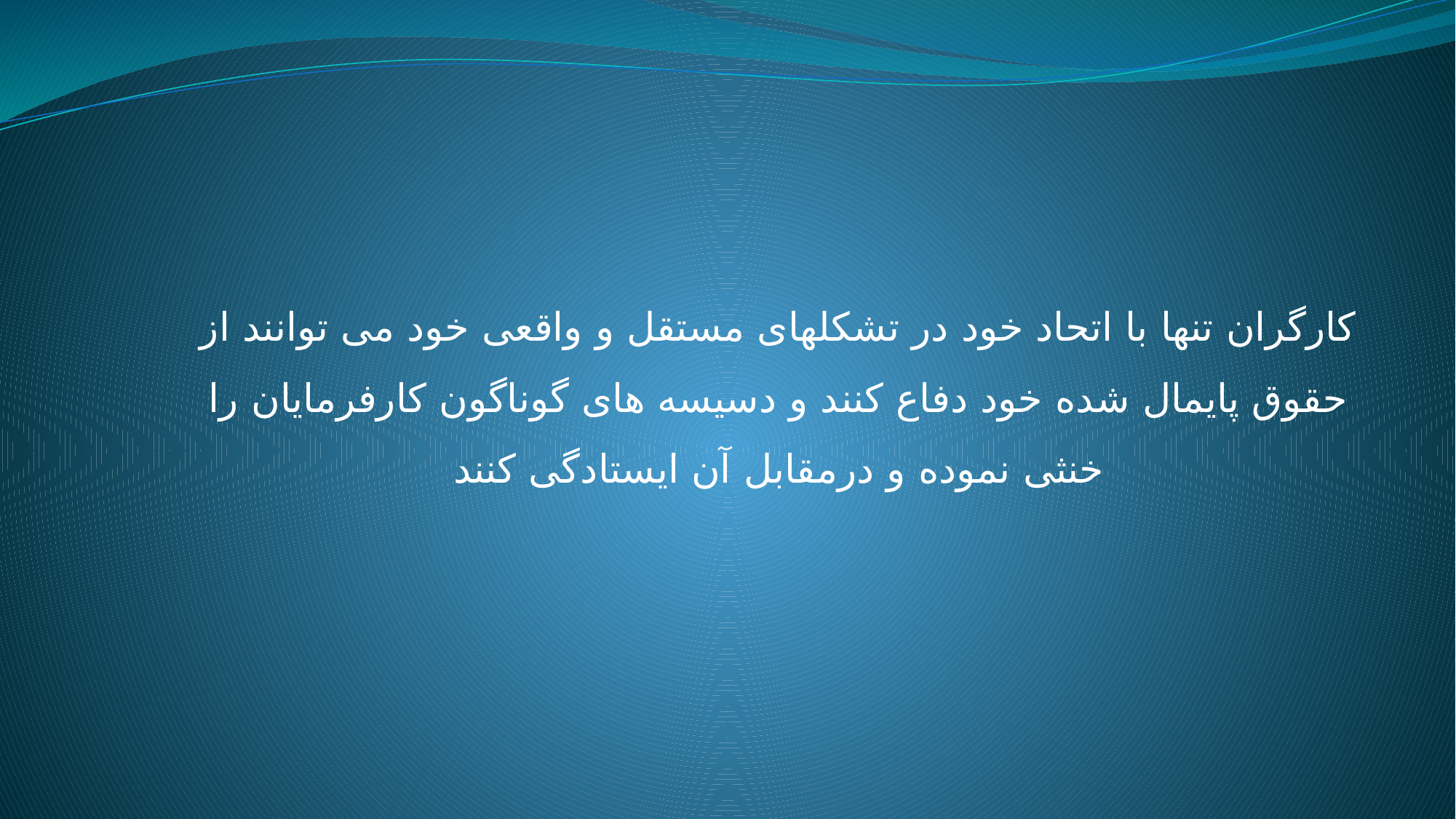

کارگران تنها با اتحاد خود در تشکلهای مستقل و واقعی خود می توانند از حقوق پایمال شده خود دفاع کنند و دسیسه های گوناگون کارفرمایان را خنثی نموده و درمقابل آن ایستادگی کنند